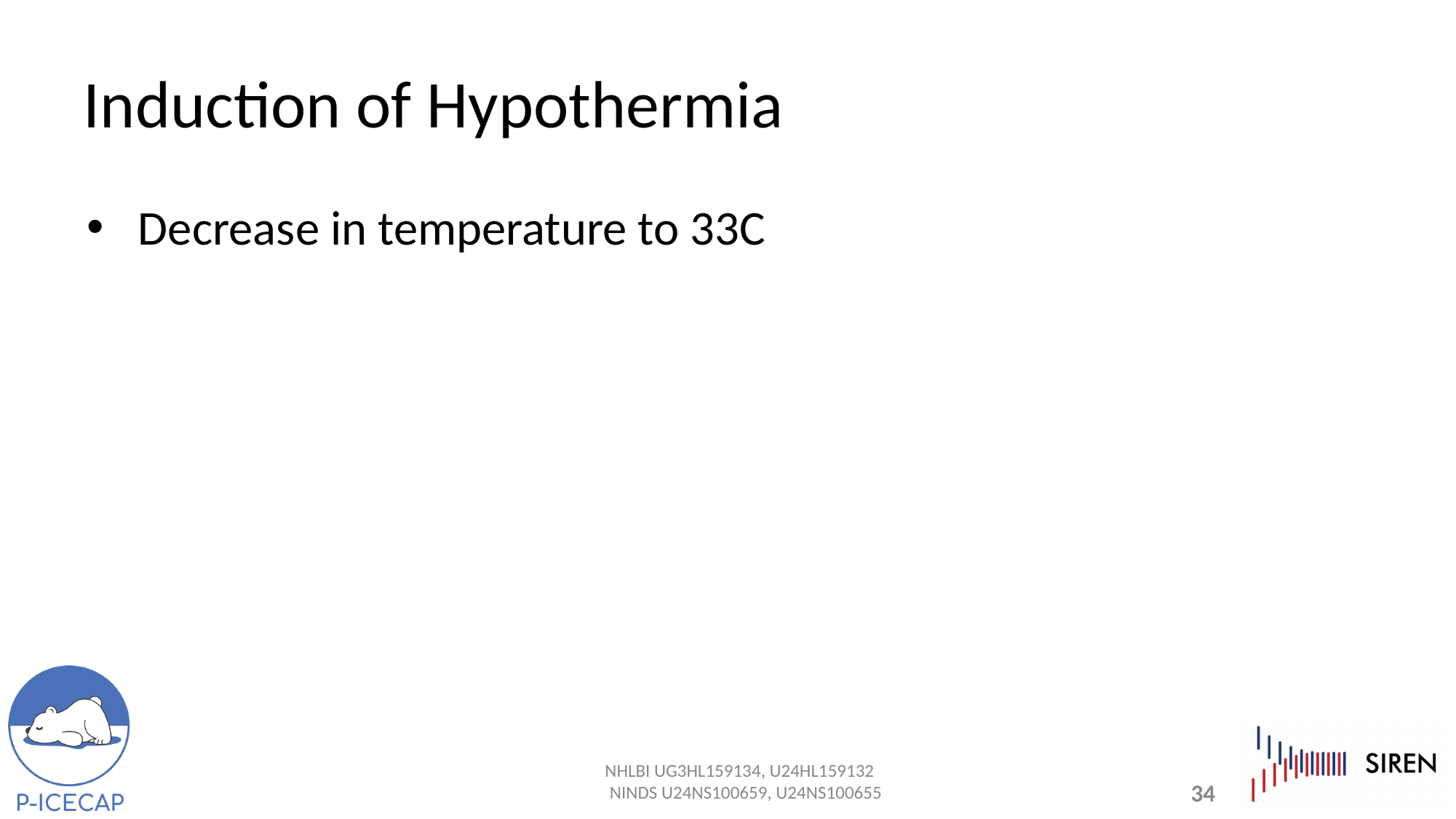

# Induction of Hypothermia
Decrease in temperature to 33C
34